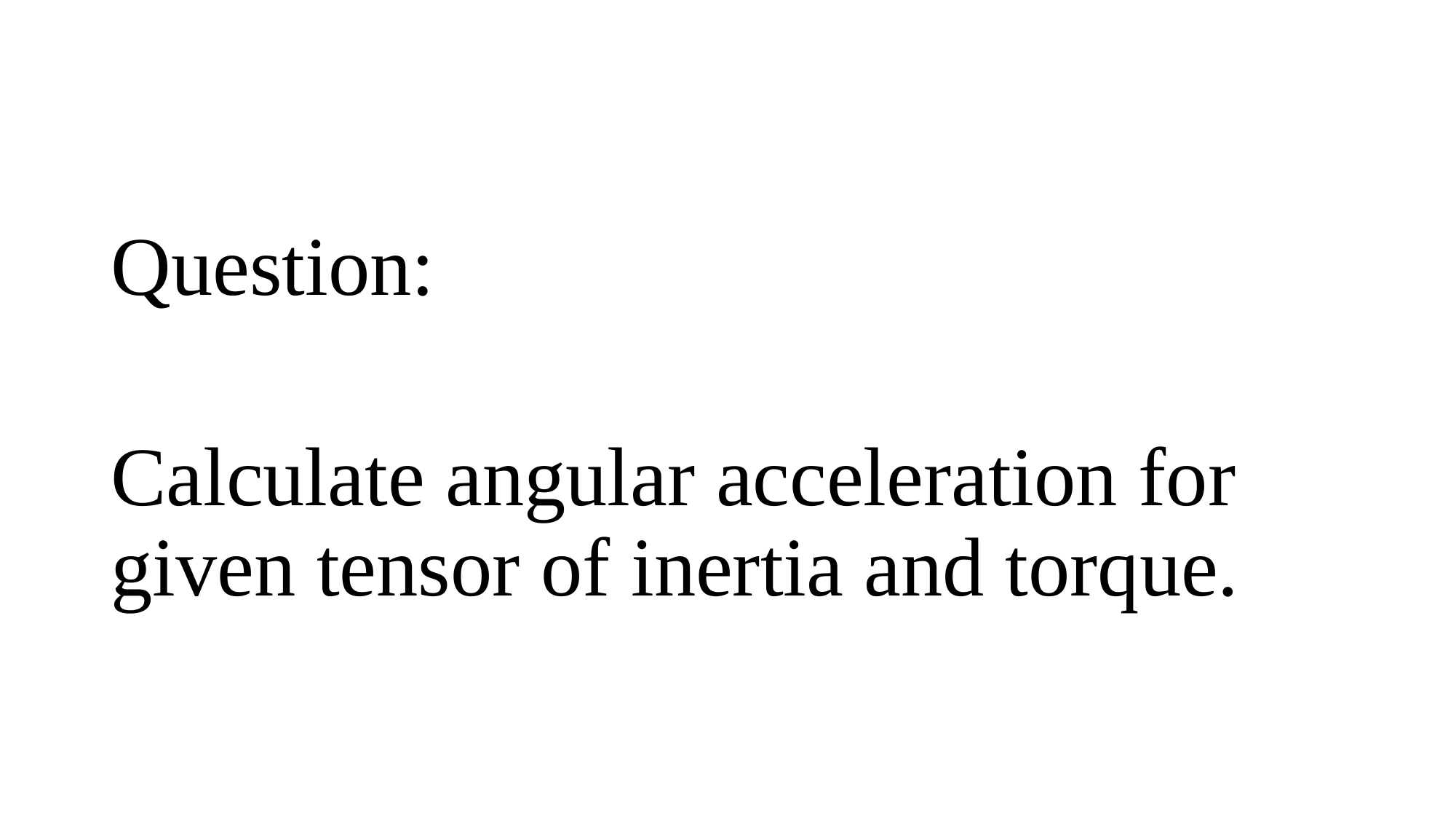

#
Question:

Calculate angular acceleration for given tensor of inertia and torque.